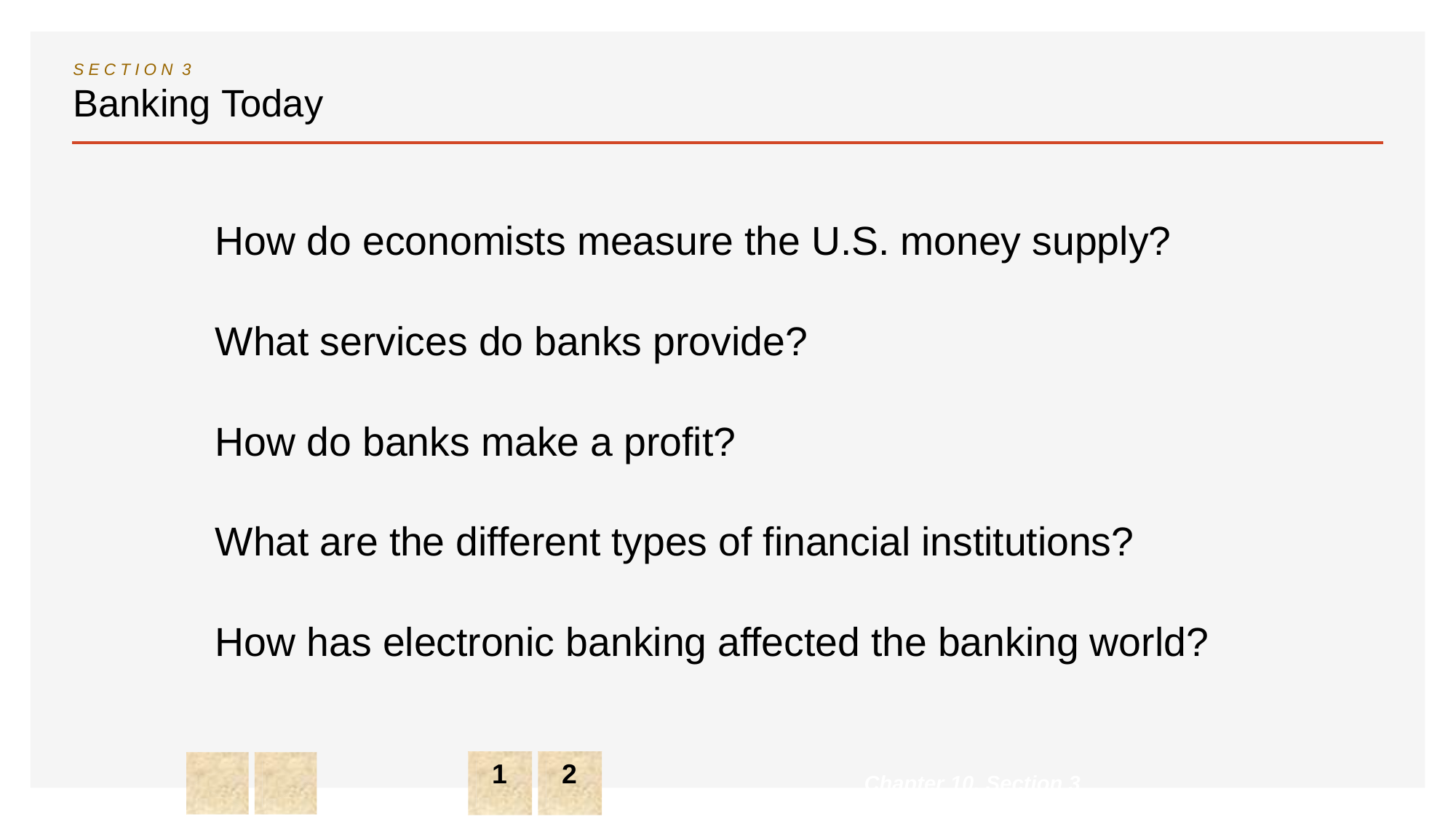

# S E C T I O N  3 Banking Today
How do economists measure the U.S. money supply?
What services do banks provide?
How do banks make a profit?
What are the different types of financial institutions?
How has electronic banking affected the banking world?
1
2

Chapter 10, Section 3